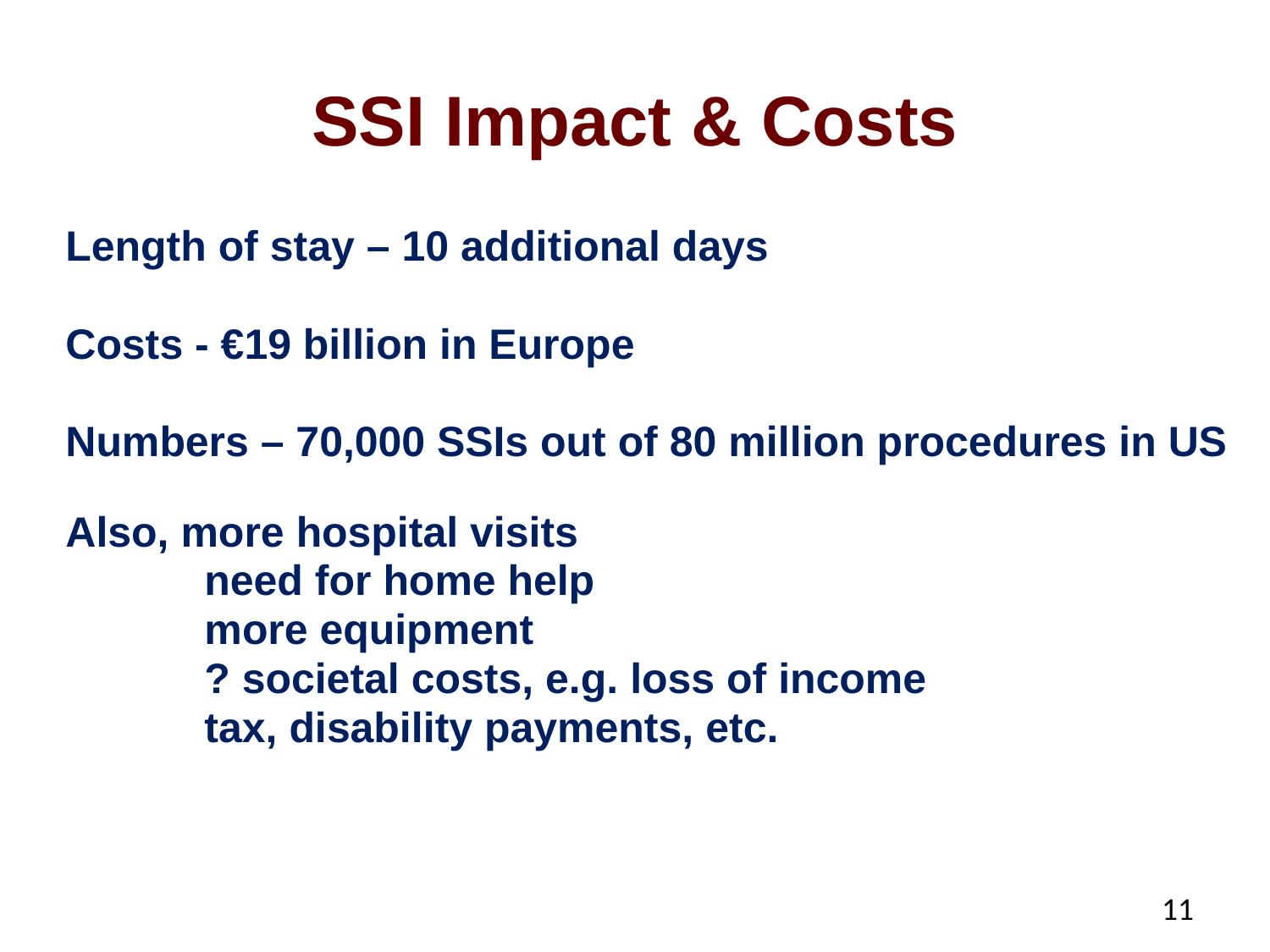

# SSI Impact & Costs
Length of stay – 10 additional days

Costs - €19 billion in Europe

Numbers – 70,000 SSIs out of 80 million procedures in US
Also, more hospital visits
	 need for home help
	 more equipment
	 ? societal costs, e.g. loss of income
	 tax, disability payments, etc.
11